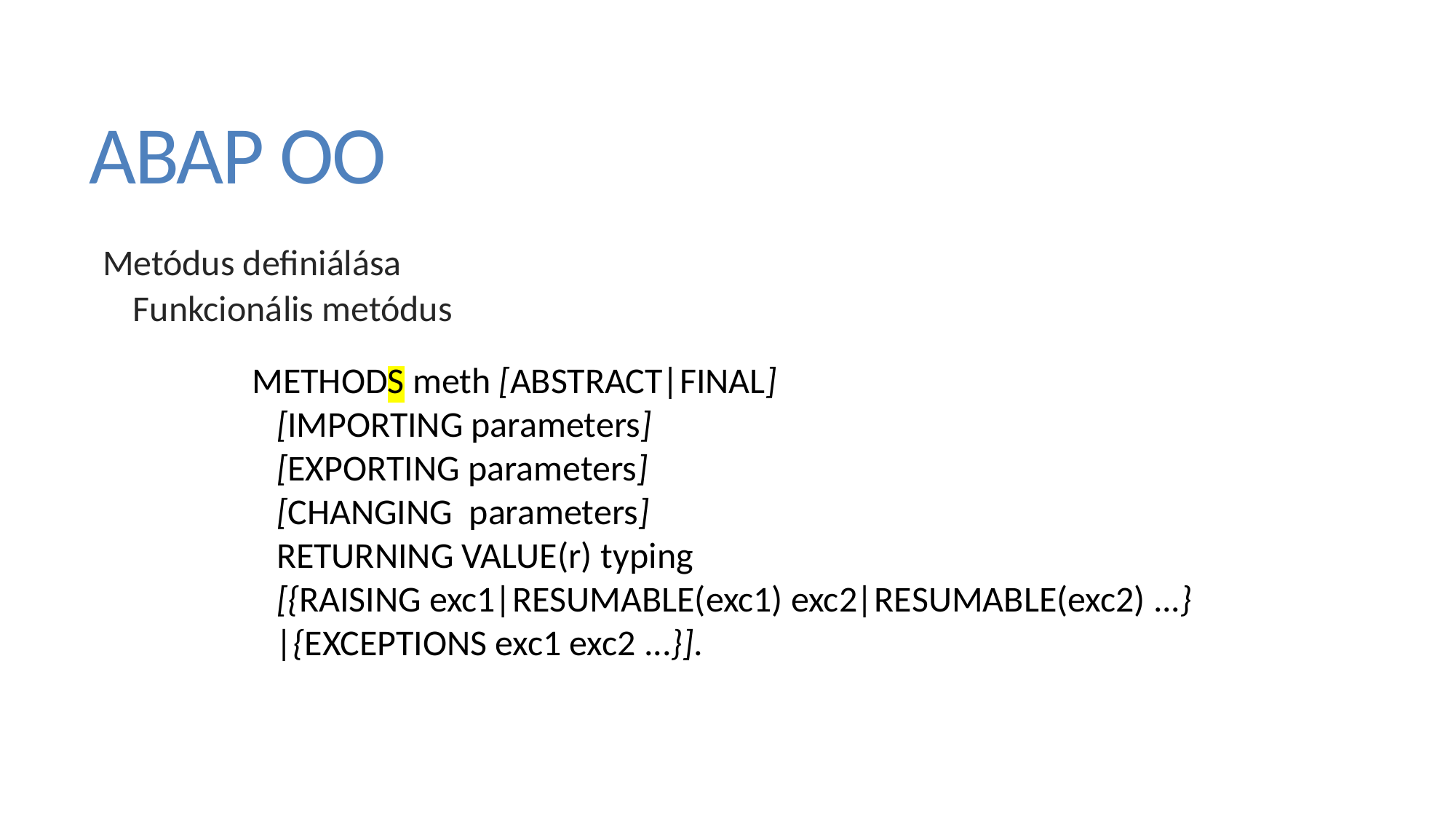

# ABAP OO
Metódus definiálása
Funkcionális metódus
 METHODS meth [ABSTRACT|FINAL] 
    [IMPORTING parameters] 
    [EXPORTING parameters] 
    [CHANGING  parameters] 
    RETURNING VALUE(r) typing 
    [{RAISING exc1|RESUMABLE(exc1) exc2|RESUMABLE(exc2) ...} 
    |{EXCEPTIONS exc1 exc2 ...}].